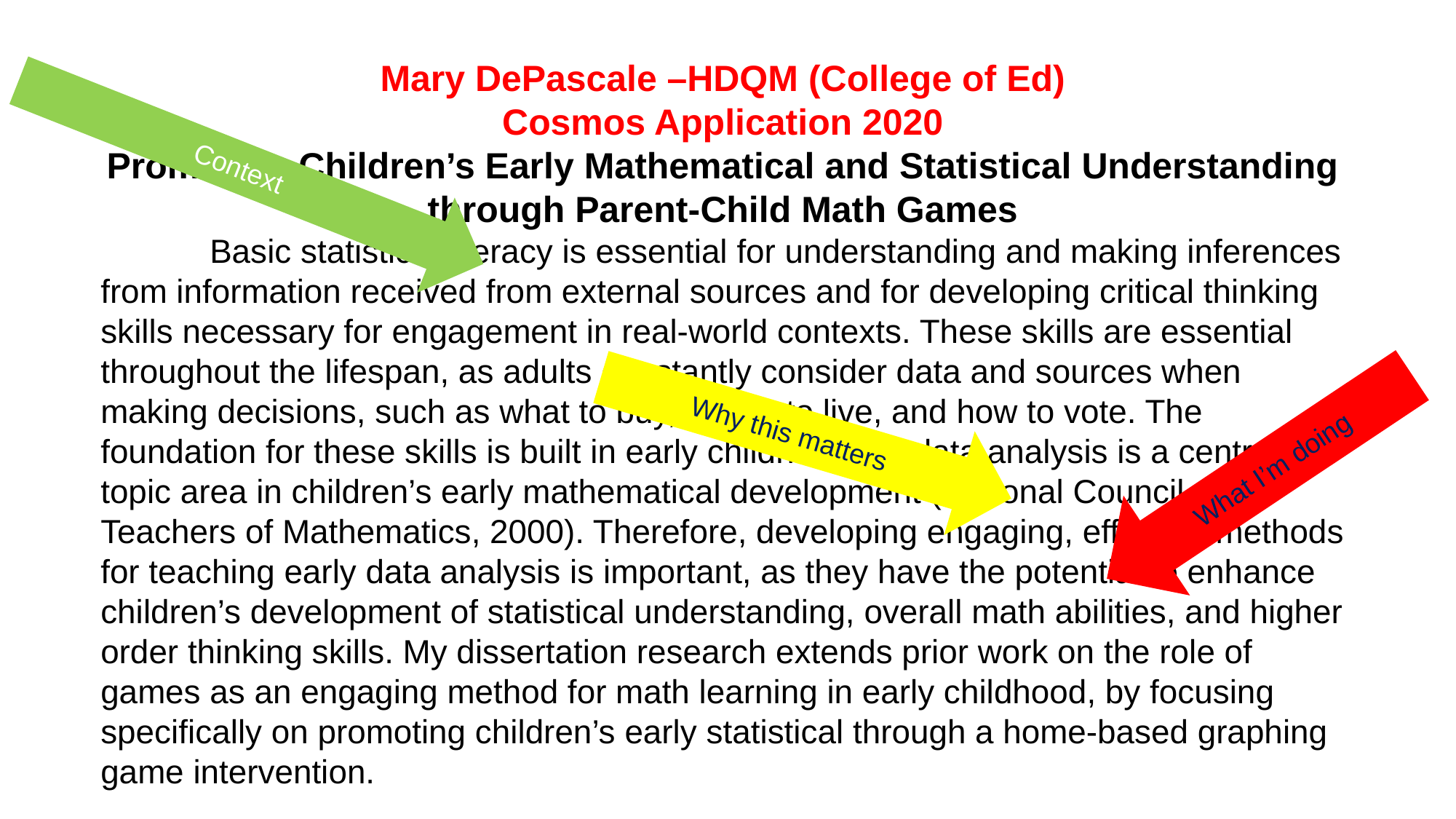

Mary DePascale –HDQM (College of Ed)
Cosmos Application 2020
Promoting Children’s Early Mathematical and Statistical Understanding through Parent-Child Math Games
 	Basic statistical literacy is essential for understanding and making inferences from information received from external sources and for developing critical thinking skills necessary for engagement in real-world contexts. These skills are essential throughout the lifespan, as adults constantly consider data and sources when making decisions, such as what to buy, where to live, and how to vote. The foundation for these skills is built in early childhood, as data analysis is a central topic area in children’s early mathematical development (National Council of Teachers of Mathematics, 2000). Therefore, developing engaging, effective methods for teaching early data analysis is important, as they have the potential to enhance children’s development of statistical understanding, overall math abilities, and higher order thinking skills. My dissertation research extends prior work on the role of games as an engaging method for math learning in early childhood, by focusing specifically on promoting children’s early statistical through a home-based graphing game intervention.
Context
Why this matters
What I’m doing